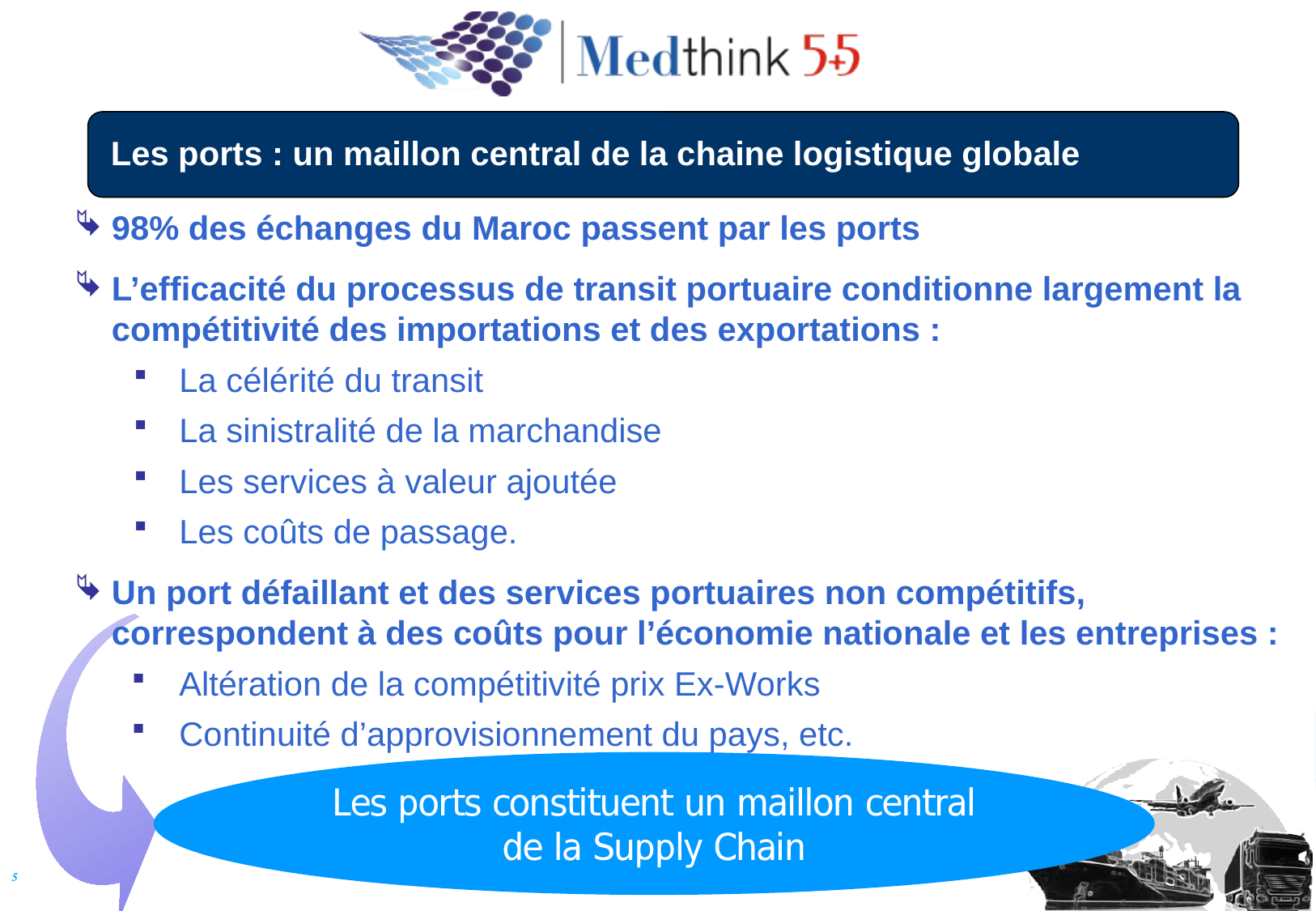

# Les ports : un maillon central de la chaine logistique globale
98% des échanges du Maroc passent par les ports
L’efficacité du processus de transit portuaire conditionne largement la compétitivité des importations et des exportations :
La célérité du transit
La sinistralité de la marchandise
Les services à valeur ajoutée
Les coûts de passage.
Un port défaillant et des services portuaires non compétitifs, correspondent à des coûts pour l’économie nationale et les entreprises :
Altération de la compétitivité prix Ex-Works
Continuité d’approvisionnement du pays, etc.

Les ports constituent un maillon central de la Supply Chain